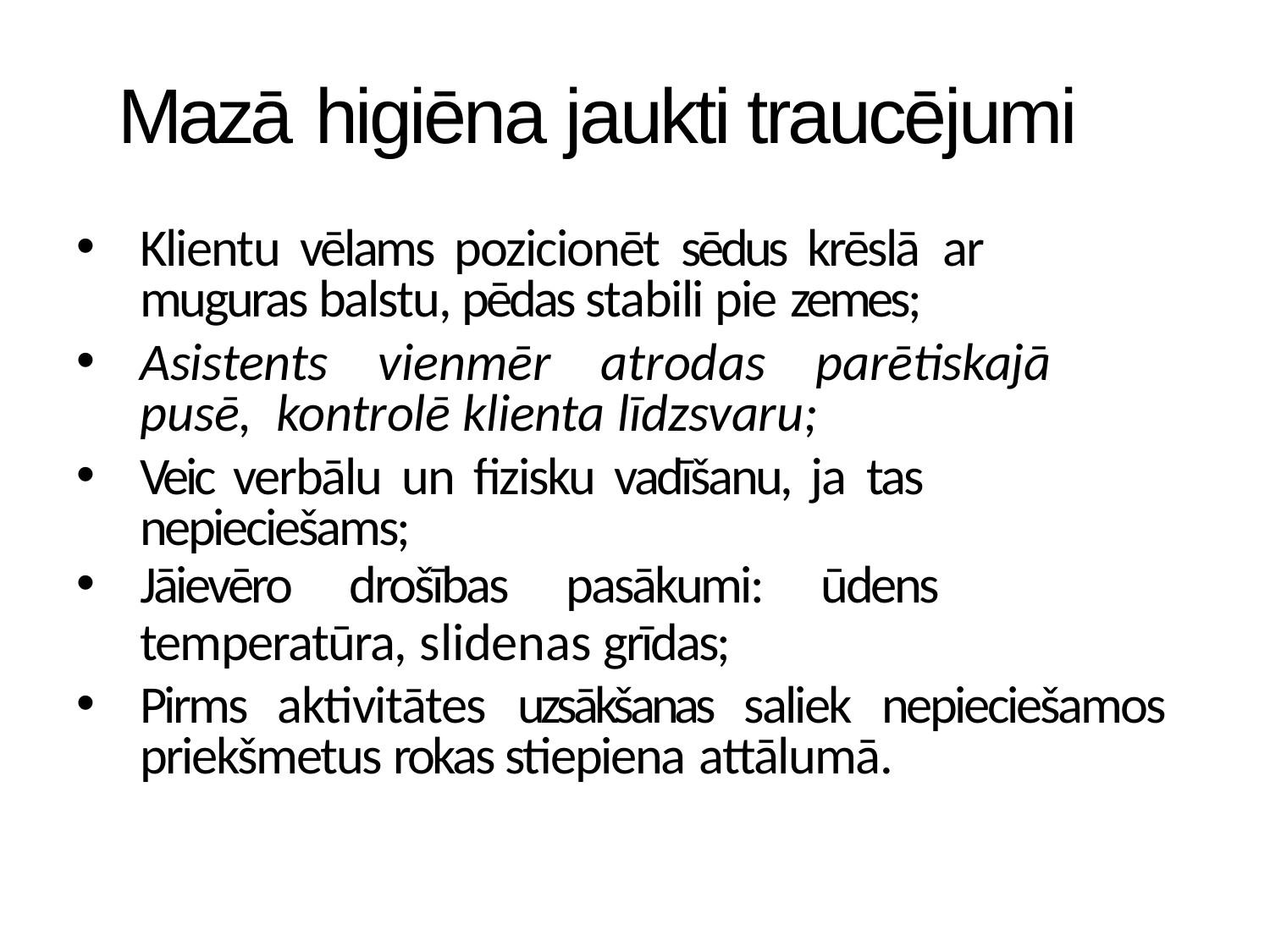

# Mazā higiēna jaukti traucējumi
Klientu vēlams pozicionēt sēdus krēslā ar  muguras balstu, pēdas stabili pie zemes;
Asistents vienmēr atrodas parētiskajā pusē,  kontrolē klienta līdzsvaru;
Veic verbālu un fizisku vadīšanu, ja tas  nepieciešams;
Jāievēro drošības pasākumi: ūdens temperatūra, slidenas grīdas;
Pirms aktivitātes uzsākšanas saliek nepieciešamos  priekšmetus rokas stiepiena attālumā.